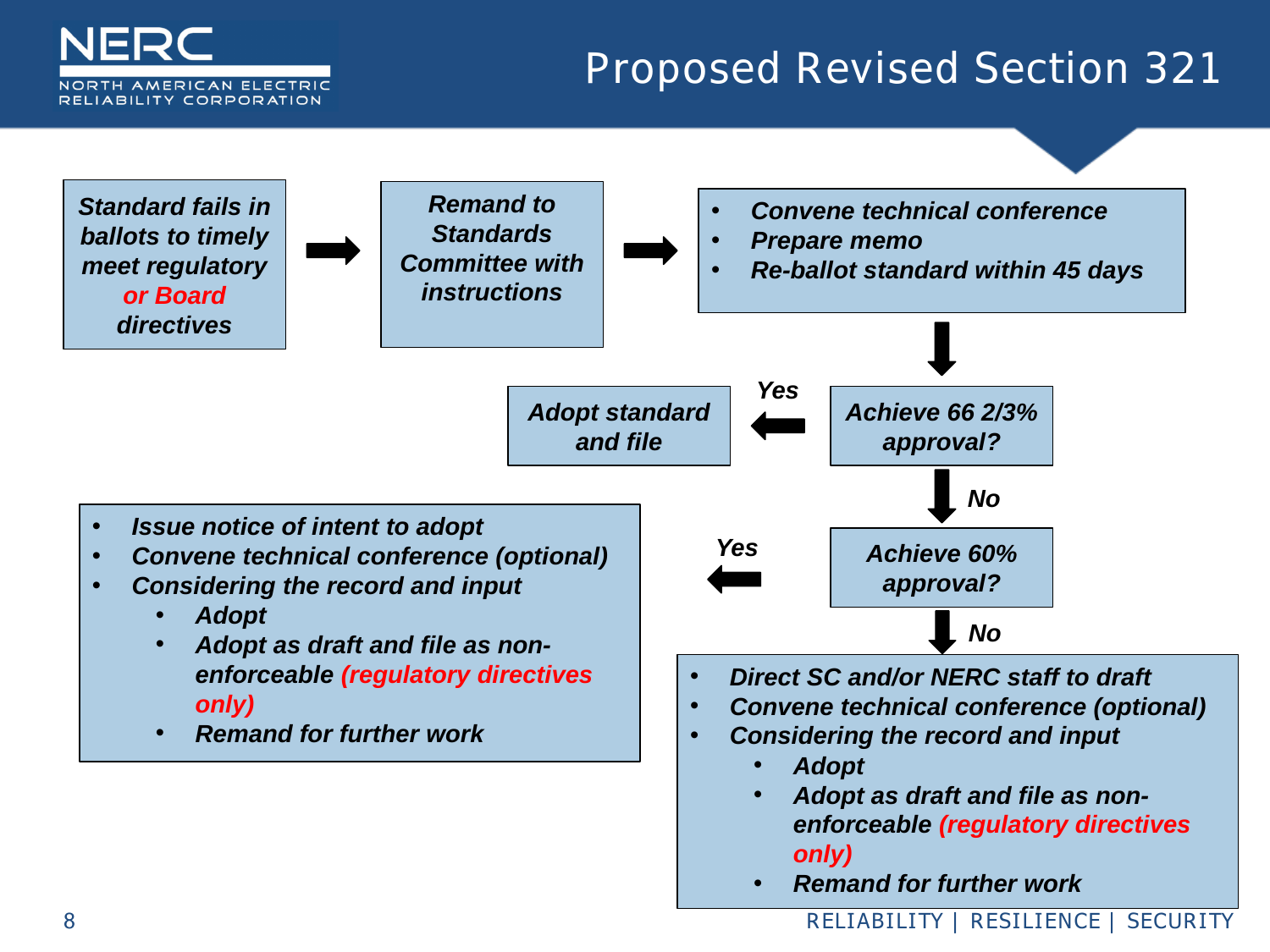

# Proposed Revised Section 321
Standard fails in ballots to timely meet regulatory or Board directives
Remand to Standards Committee with instructions
Convene technical conference
Prepare memo
Re-ballot standard within 45 days

Yes
Adopt standard and file
Achieve 66 2/3% approval?

No

Issue notice of intent to adopt
Convene technical conference (optional)
Considering the record and input
Adopt
Adopt as draft and file as non-enforceable (regulatory directives only)
Remand for further work

Yes
Achieve 60% approval?

No

Direct SC and/or NERC staff to draft
Convene technical conference (optional)
Considering the record and input
Adopt
Adopt as draft and file as non-enforceable (regulatory directives only)
Remand for further work